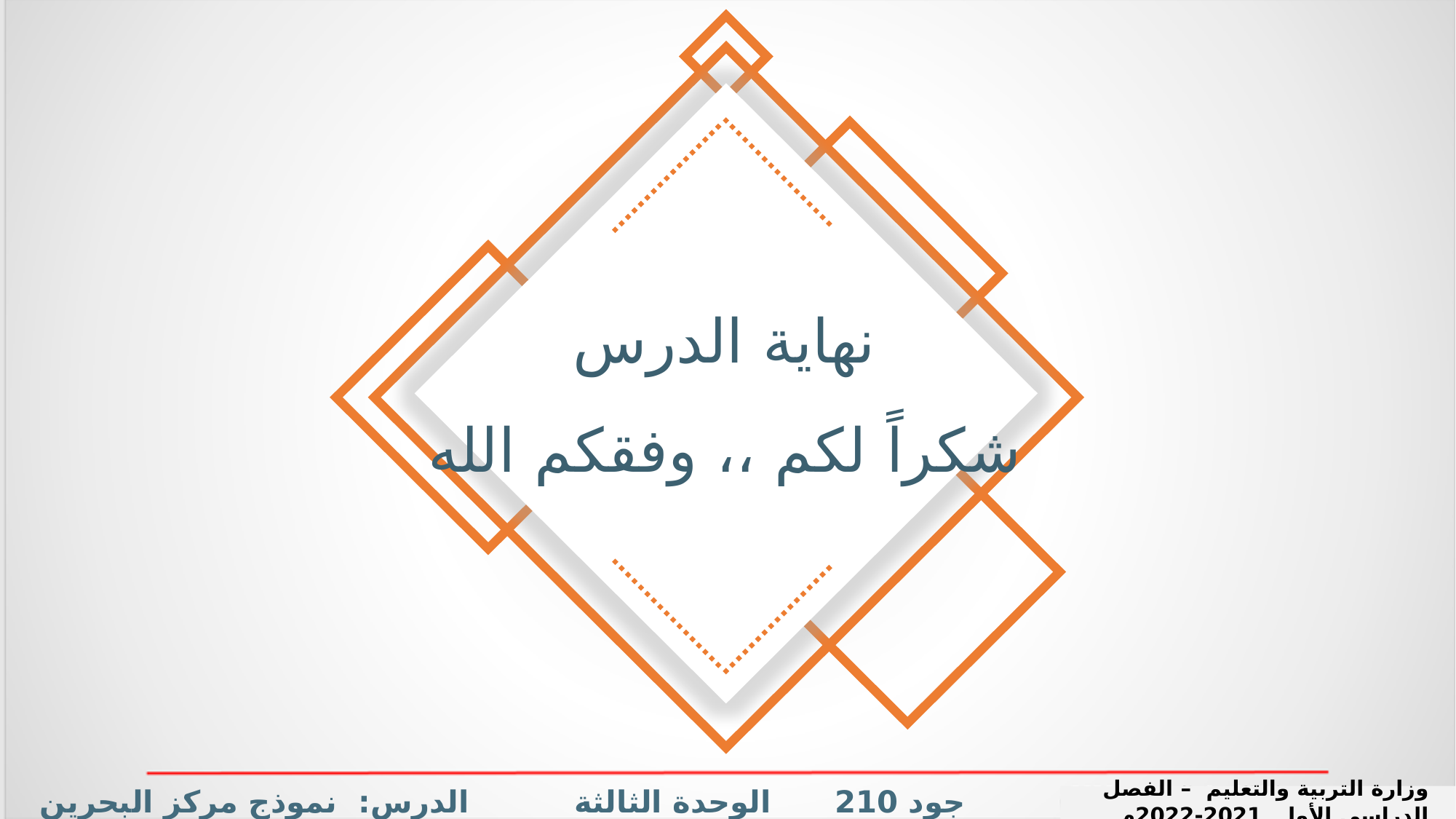

نهاية الدرس
شكراً لكم ،، وفقكم الله

جود 210      الوحدة الثالثة          الدرس:  نموذج مركز البحرين للتميز + نظام المؤسسة العالمية للمعايير – الآيزو ISO
وزارة التربية والتعليم  – الفصل الدراسي الأول  2021-2022م